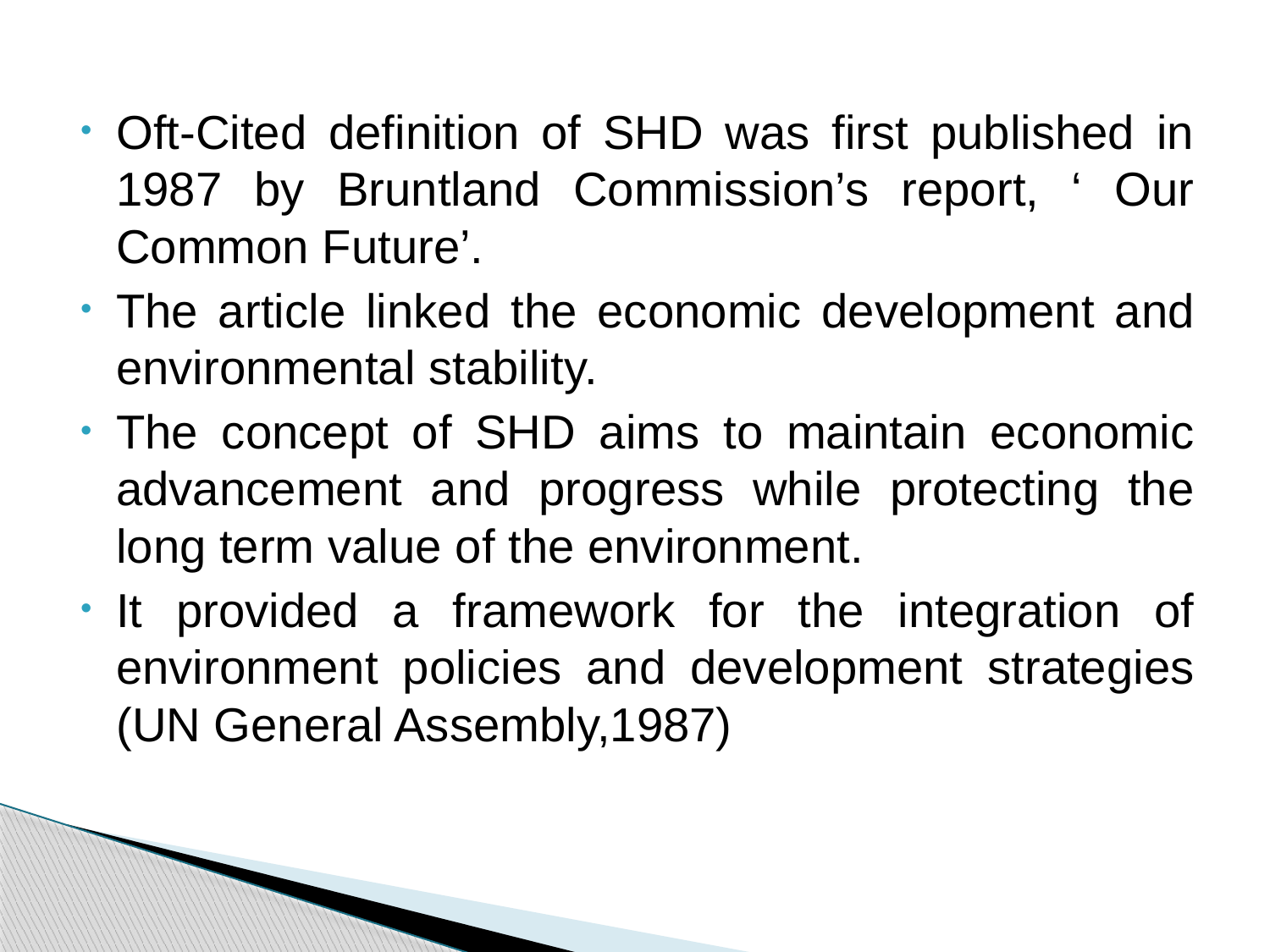

Oft-Cited definition of SHD was first published in 1987 by Bruntland Commission’s report, ‘ Our Common Future’.
The article linked the economic development and environmental stability.
The concept of SHD aims to maintain economic advancement and progress while protecting the long term value of the environment.
It provided a framework for the integration of environment policies and development strategies (UN General Assembly,1987)